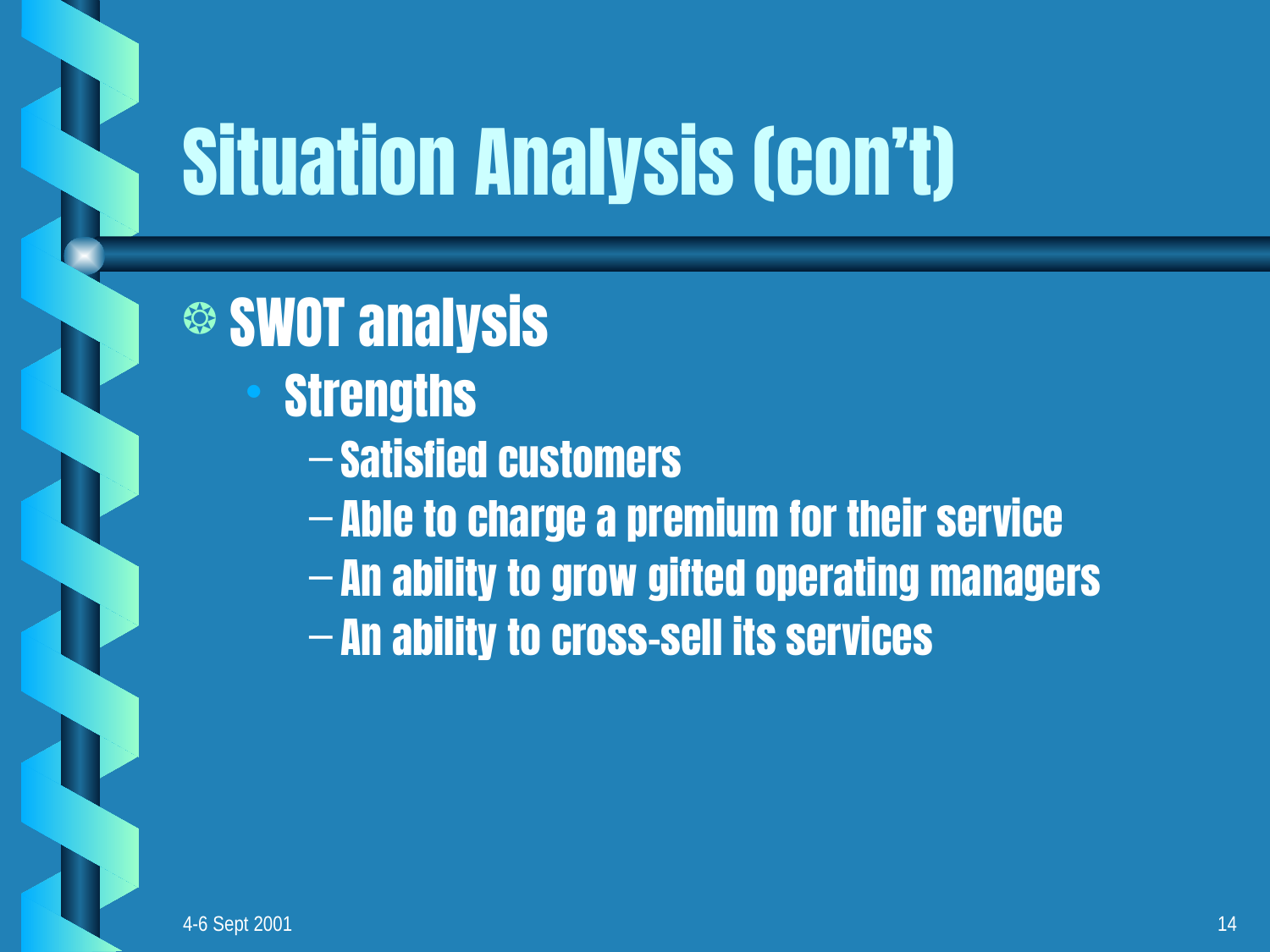

# Situation Analysis (con’t)
SWOT analysis
Strengths
Satisfied customers
Able to charge a premium for their service
An ability to grow gifted operating managers
An ability to cross-sell its services

4-6 Sept 2001

14